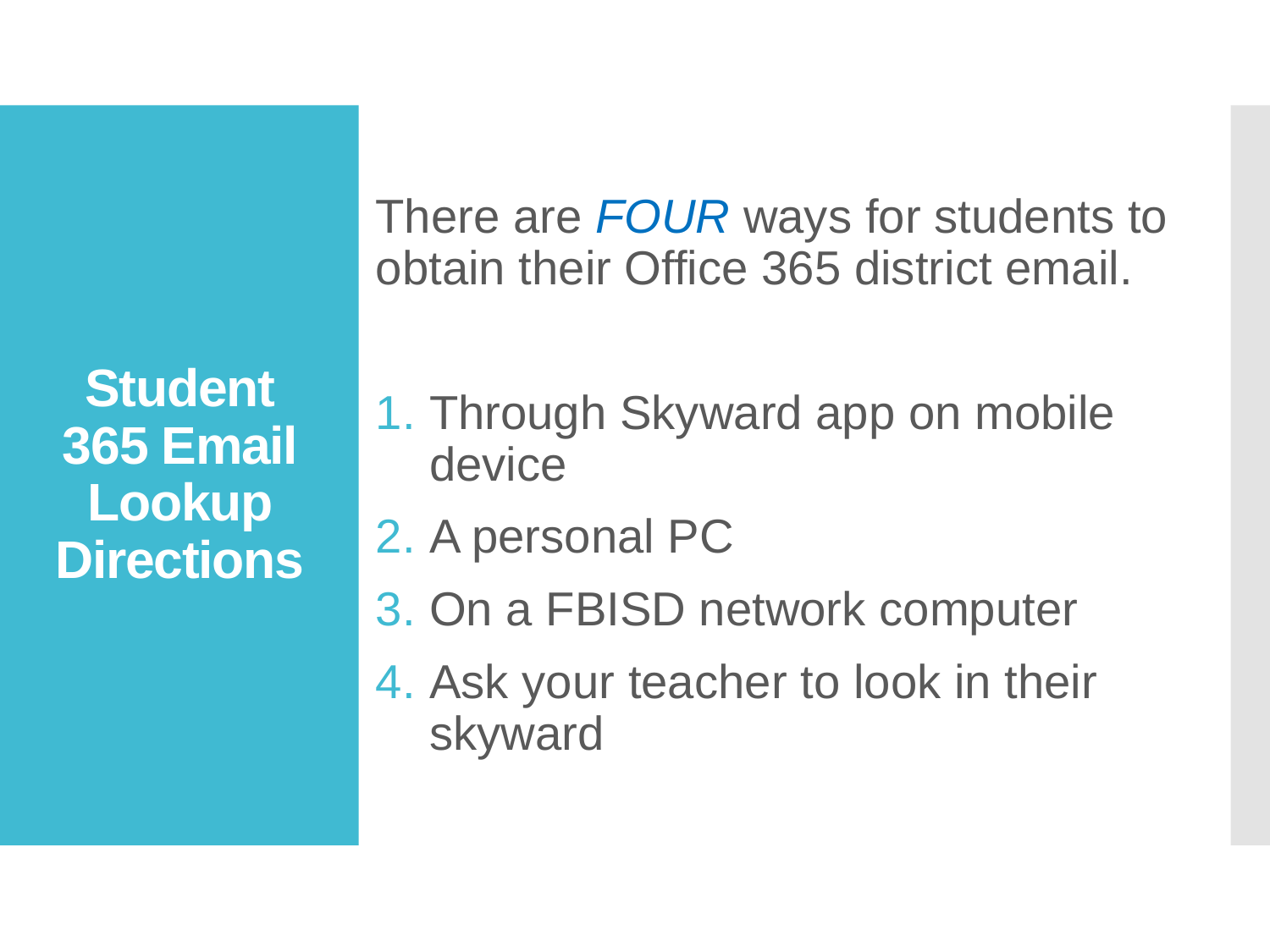

There are FOUR ways for students to obtain their Office 365 district email.

Through Skyward app on mobile device
A personal PC
On a FBISD network computer
Ask your teacher to look in their skyward
# Student 365 Email Lookup Directions